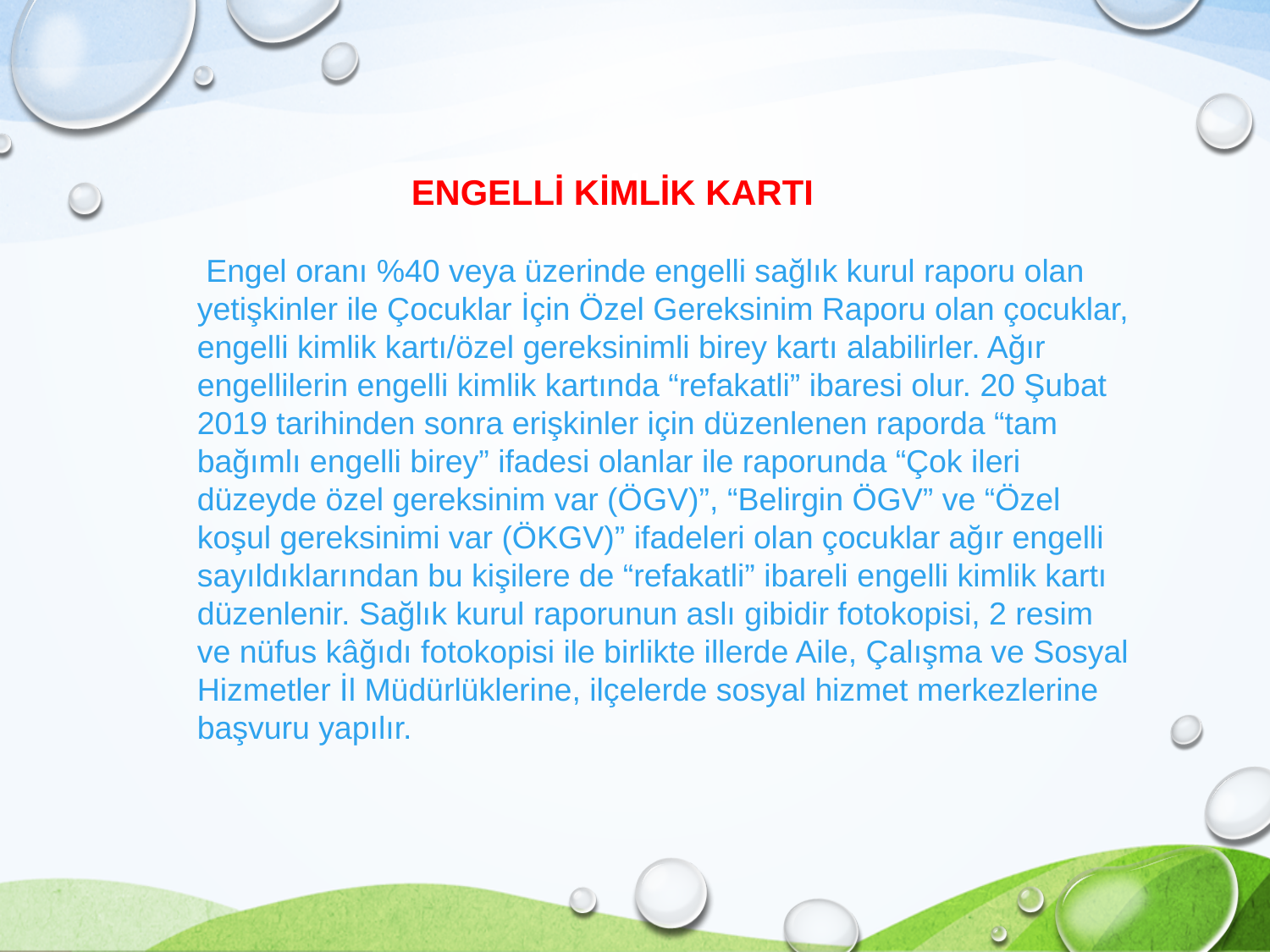

ENGELLİ KİMLİK KARTI

 Engel oranı %40 veya üzerinde engelli sağlık kurul raporu olan yetişkinler ile Çocuklar İçin Özel Gereksinim Raporu olan çocuklar, engelli kimlik kartı/özel gereksinimli birey kartı alabilirler. Ağır engellilerin engelli kimlik kartında “refakatli” ibaresi olur. 20 Şubat 2019 tarihinden sonra erişkinler için düzenlenen raporda “tam bağımlı engelli birey” ifadesi olanlar ile raporunda “Çok ileri düzeyde özel gereksinim var (ÖGV)”, “Belirgin ÖGV” ve “Özel koşul gereksinimi var (ÖKGV)” ifadeleri olan çocuklar ağır engelli sayıldıklarından bu kişilere de “refakatli” ibareli engelli kimlik kartı düzenlenir. Sağlık kurul raporunun aslı gibidir fotokopisi, 2 resim ve nüfus kâğıdı fotokopisi ile birlikte illerde Aile, Çalışma ve Sosyal Hizmetler İl Müdürlüklerine, ilçelerde sosyal hizmet merkezlerine başvuru yapılır.